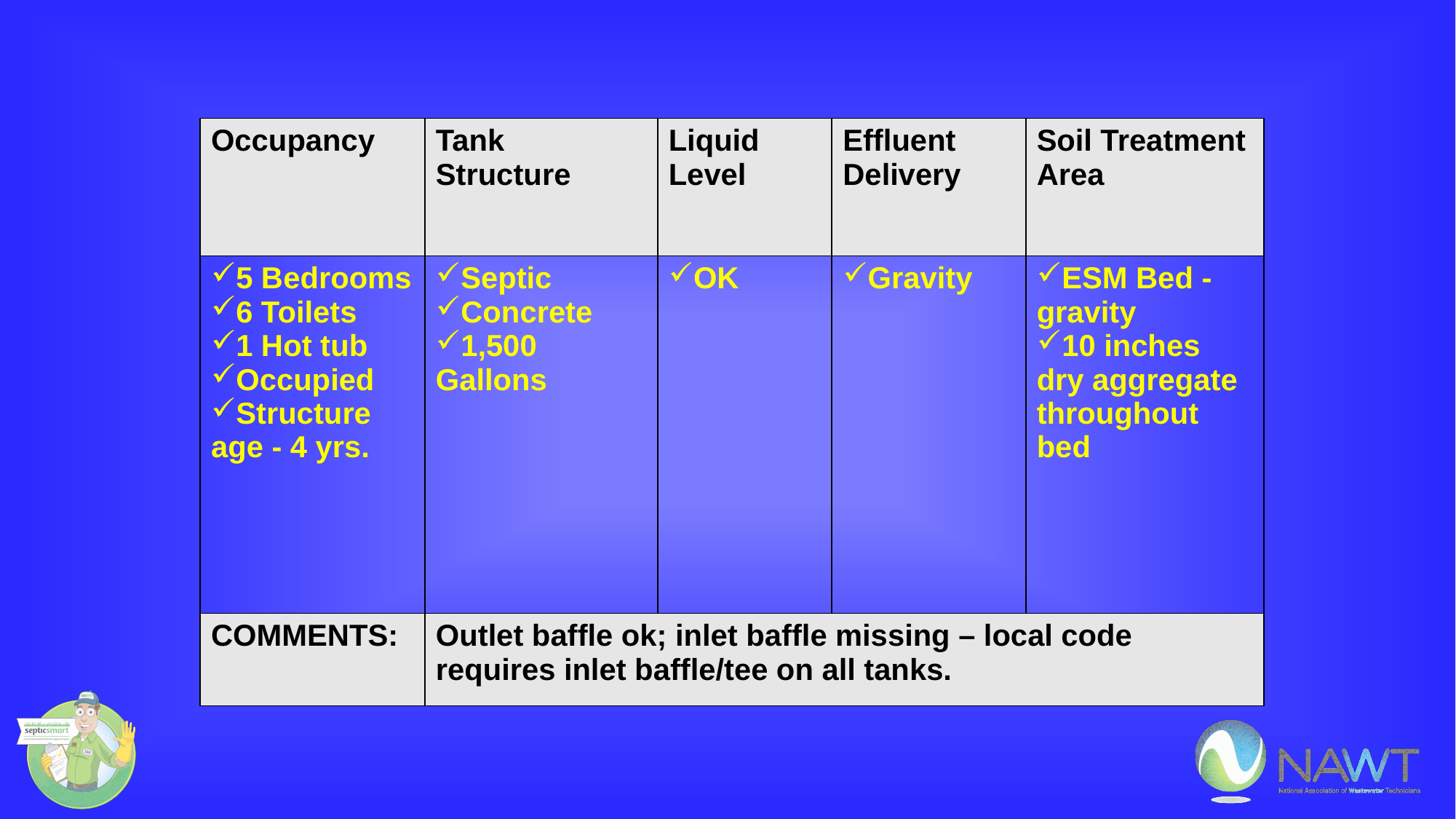

| Occupancy | Tank Structure | Liquid Level | Effluent Delivery | Soil Treatment Area |
| --- | --- | --- | --- | --- |
| 5 Bedrooms 6 Toilets 1 Hot tub Occupied Structure age - 4 yrs. | Septic Concrete 1,500 Gallons | OK | Gravity | ESM Bed - gravity 10 inches dry aggregate throughout bed |
| COMMENTS: | Outlet baffle ok; inlet baffle missing – local code requires inlet baffle/tee on all tanks. |  |  |  |